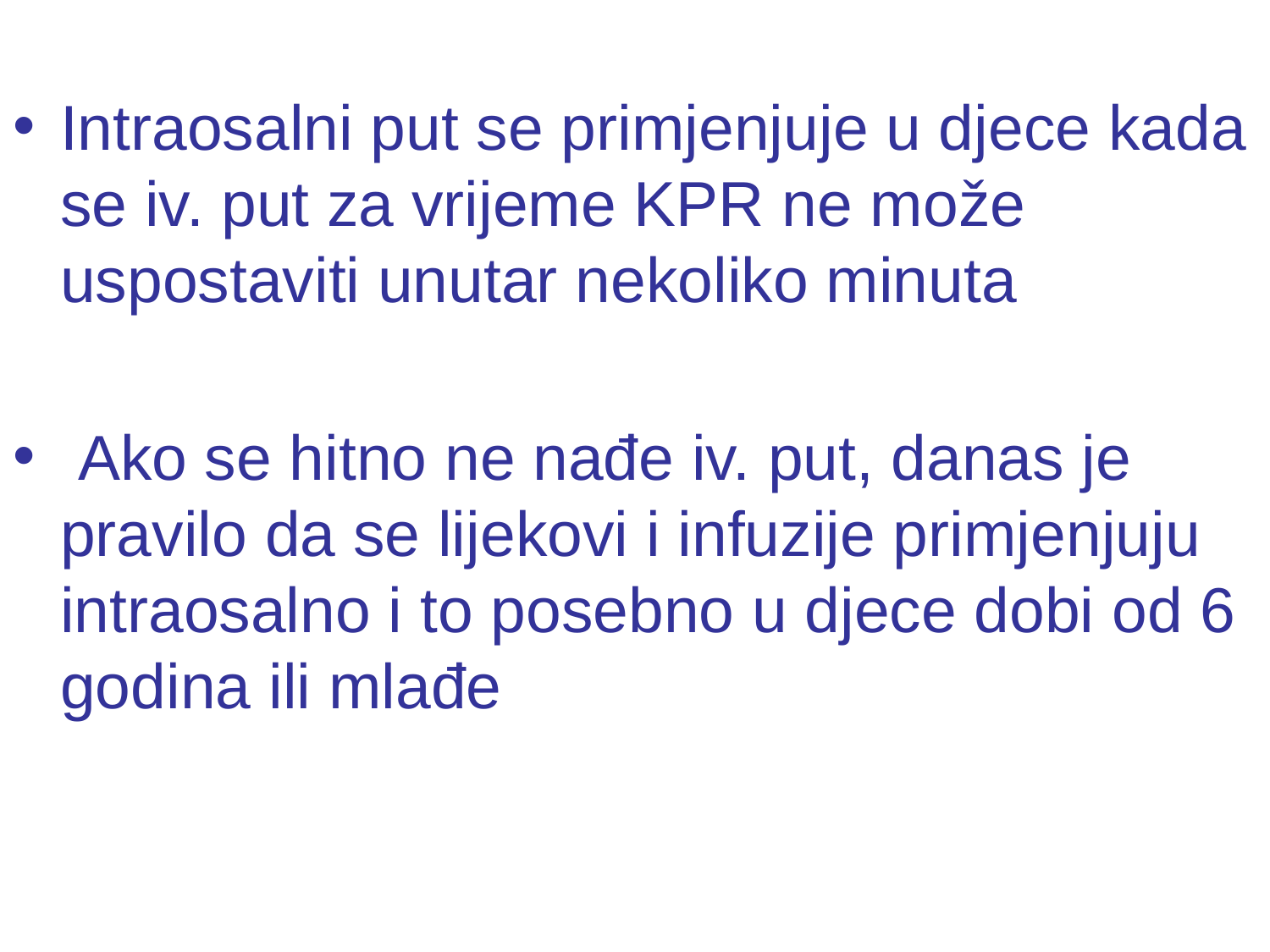

Intraosalni put se primjenjuje u djece kada se iv. put za vrijeme KPR ne može uspostaviti unutar nekoliko minuta

 Ako se hitno ne nađe iv. put, danas je pravilo da se lijekovi i infuzije primjenjuju intraosalno i to posebno u djece dobi od 6 godina ili mlađe
#